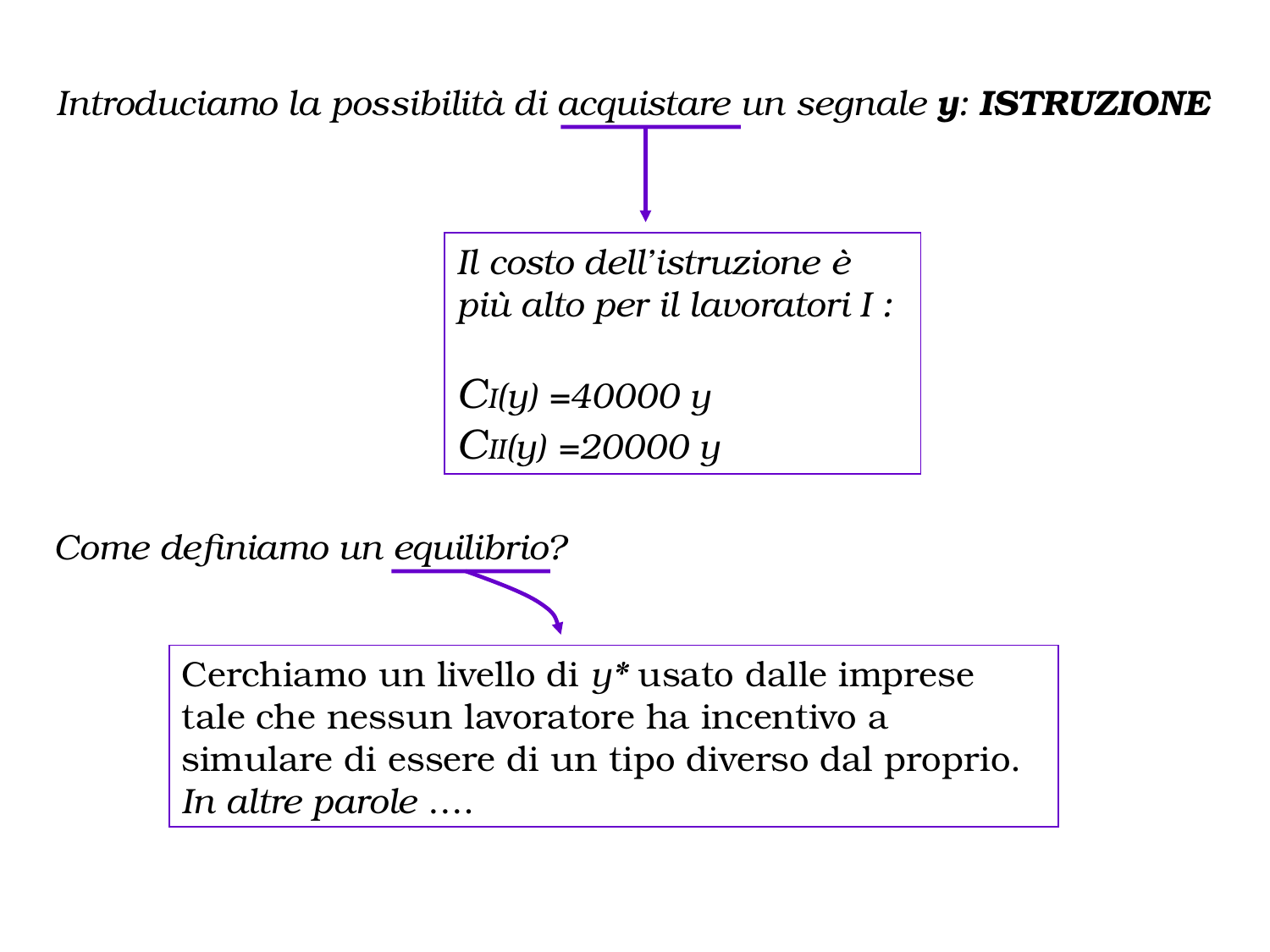

Introduciamo la possibilità di acquistare un segnale y: ISTRUZIONE

Il costo dell’istruzione è più alto per il lavoratori I :

CI(y) =40000 y
CII(y) =20000 y
Come definiamo un equilibrio?

Cerchiamo un livello di y* usato dalle imprese tale che nessun lavoratore ha incentivo a simulare di essere di un tipo diverso dal proprio. In altre parole ….